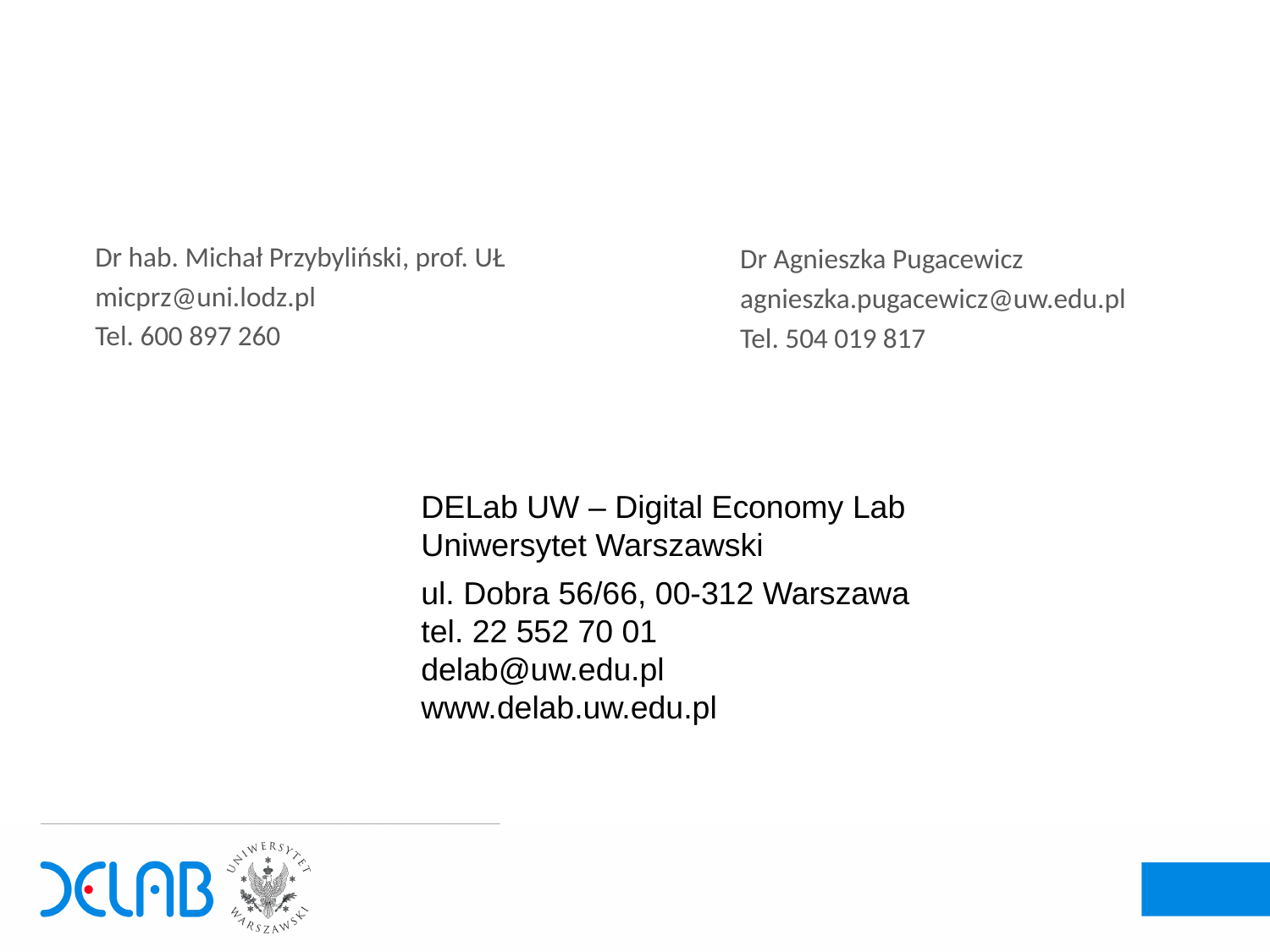

Dr hab. Michał Przybyliński, prof. UŁ
micprz@uni.lodz.pl
Tel. 600 897 260
Dr Agnieszka Pugacewicz
agnieszka.pugacewicz@uw.edu.pl
Tel. 504 019 817
DELab UW – Digital Economy Lab
Uniwersytet Warszawski

ul. Dobra 56/66, 00-312 Warszawa
tel. 22 552 70 01
delab@uw.edu.pl
www.delab.uw.edu.pl